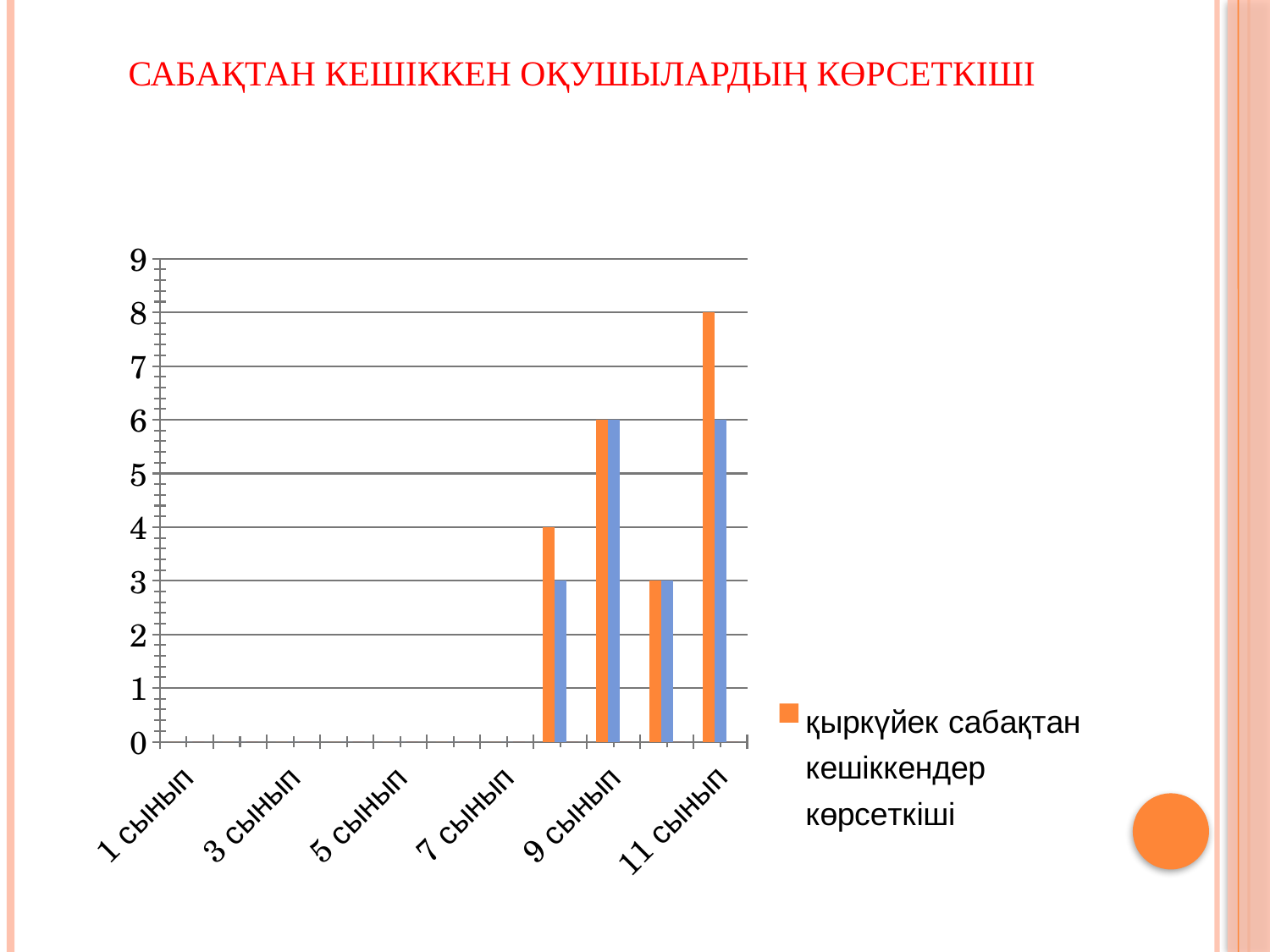

# Сабақтан кешіккен оқушылардың көрсеткіші

### Chart

| Category | қыркүйек сабақтан кешіккендер көрсеткіші | қазан сабақтан кешіккендер көрсеткіші | Столбец1 |
|---|---|---|---|
| 1 сынып | 0.0 | 0.0 | None |
| 2 сынып | 0.0 | 0.0 | None |
| 3 сынып | 0.0 | 0.0 | None |
| 4 сынып | 0.0 | 0.0 | None |
| 5 сынып | 0.0 | 0.0 | None |
| 6 сынып | 0.0 | 0.0 | None |
| 7 сынып | 0.0 | 0.0 | None |
| 8 сынып | 4.0 | 3.0 | None |
| 9 сынып | 6.0 | 6.0 | None |
| 10 сынып | 3.0 | 3.0 | None |
| 11 сынып | 8.0 | 6.0 | None |